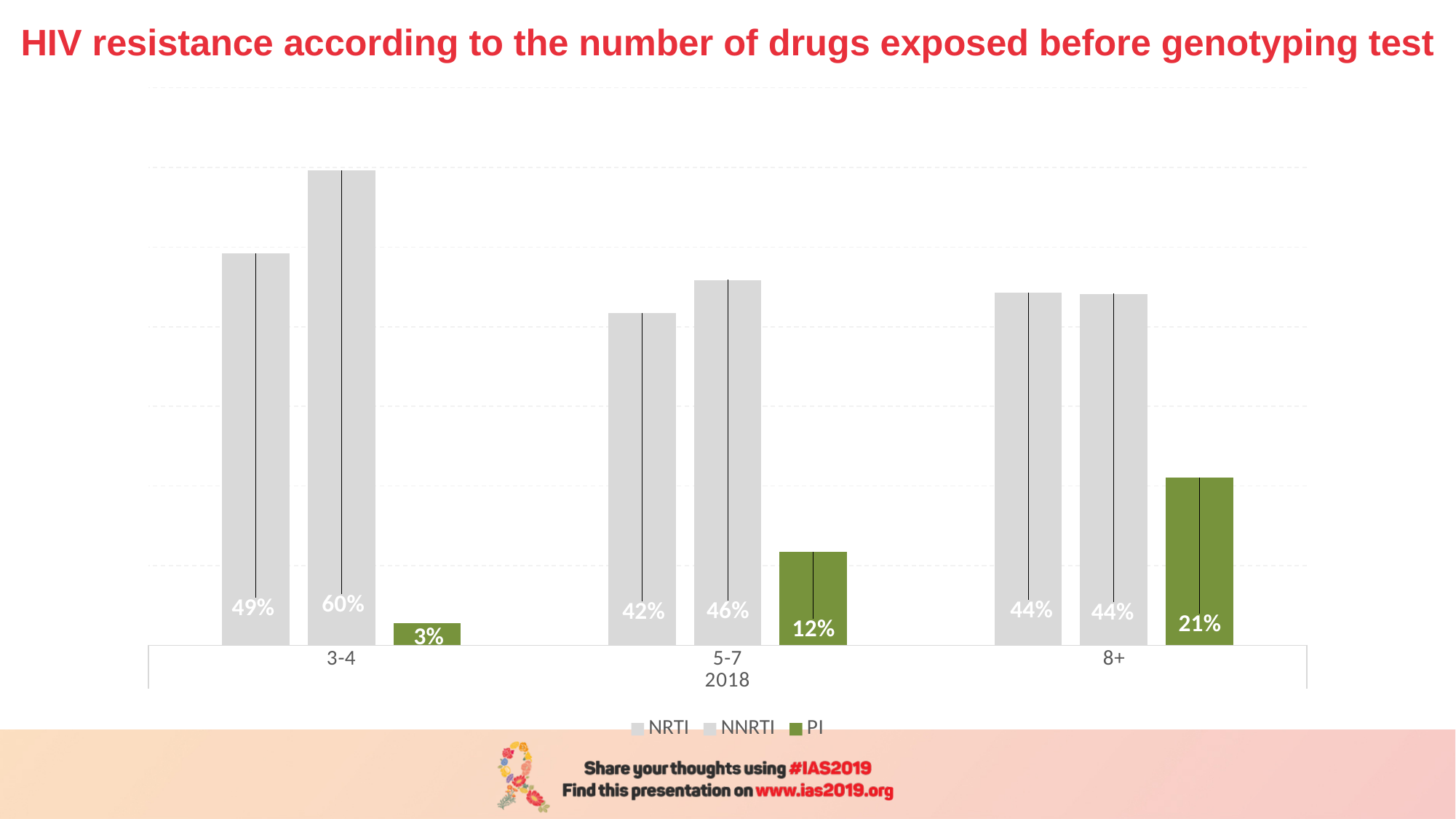

# HIV resistance according to the number of drugs exposed before genotyping test

### Chart

| Category | NRTI | NNRTI | PI |
|---|---|---|---|
| 3-4 | 0.49201388888888886 | 0.5961805555555556 | 0.028125 |
| 5-7 | 0.4167558886509636 | 0.458779443254818 | 0.11723768736616702 |
| 8+ | 0.44251626898047725 | 0.4410701373825018 | 0.210412147505423 |